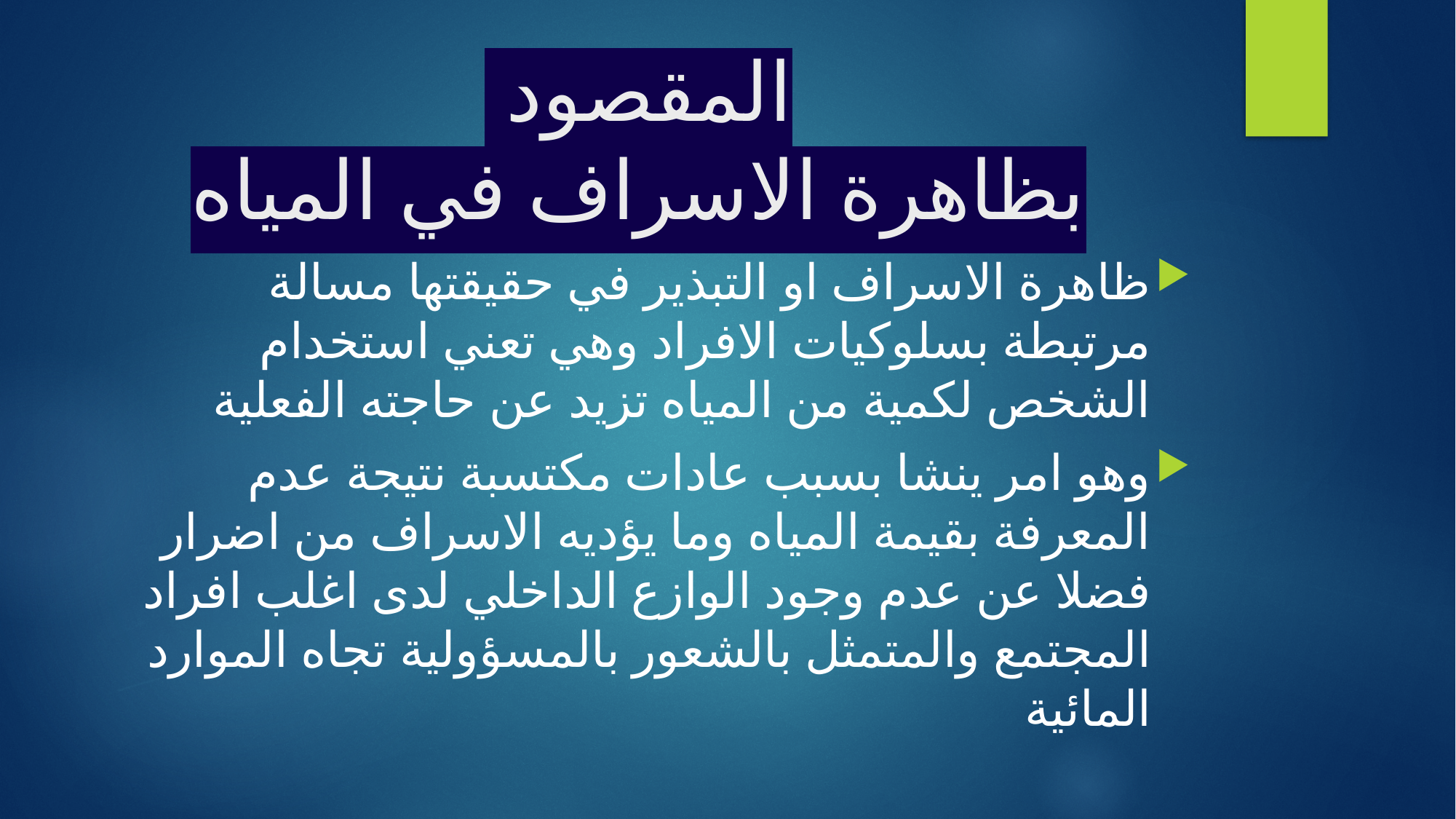

# المقصود بظاهرة الاسراف في المياه
ظاهرة الاسراف او التبذير في حقيقتها مسالة مرتبطة بسلوكيات الافراد وهي تعني استخدام الشخص لكمية من المياه تزيد عن حاجته الفعلية
وهو امر ينشا بسبب عادات مكتسبة نتيجة عدم المعرفة بقيمة المياه وما يؤديه الاسراف من اضرار فضلا عن عدم وجود الوازع الداخلي لدى اغلب افراد المجتمع والمتمثل بالشعور بالمسؤولية تجاه الموارد المائية